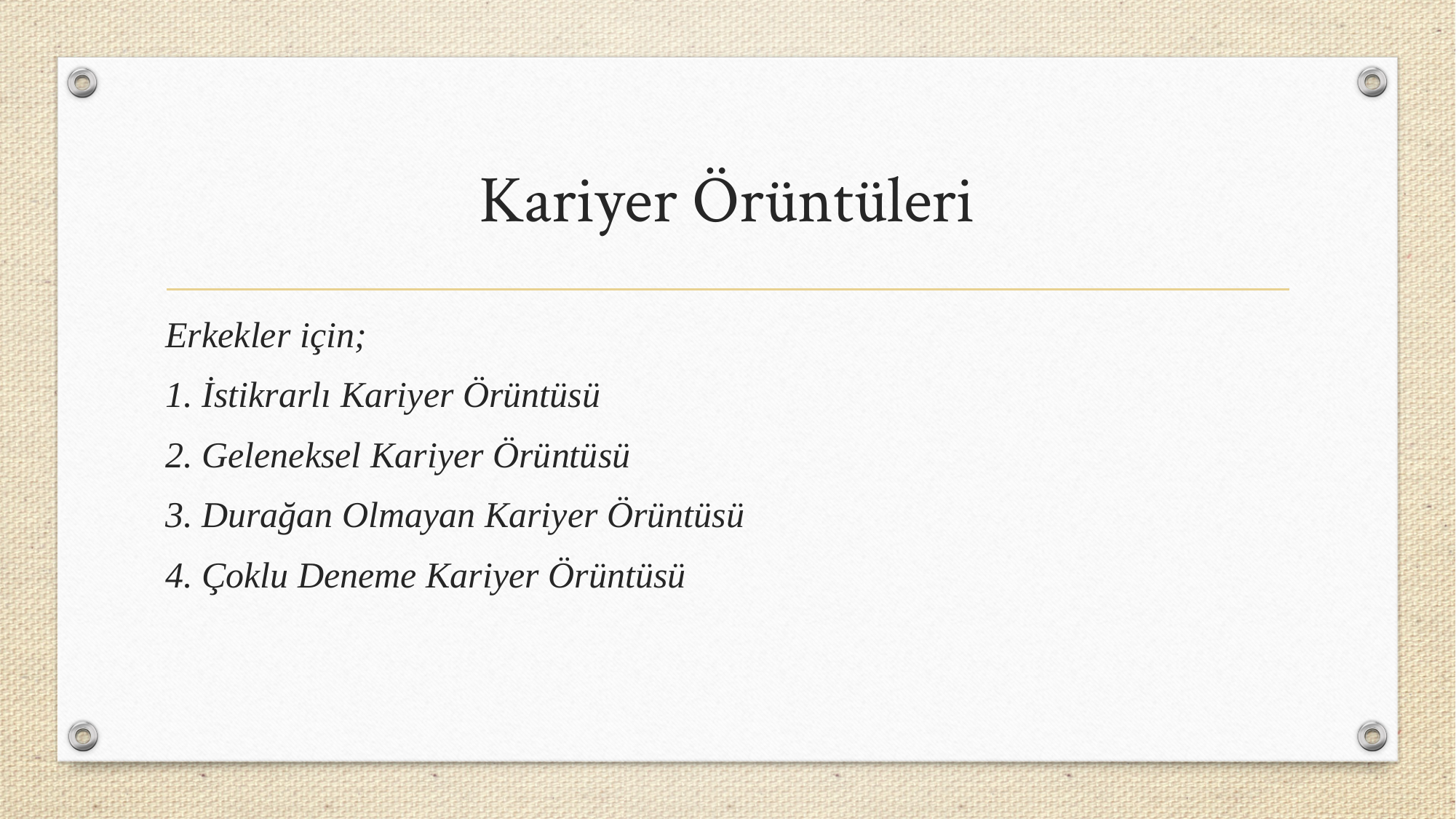

# Kariyer Örüntüleri
Erkekler için;
1. İstikrarlı Kariyer Örüntüsü
2. Geleneksel Kariyer Örüntüsü
3. Durağan Olmayan Kariyer Örüntüsü
4. Çoklu Deneme Kariyer Örüntüsü